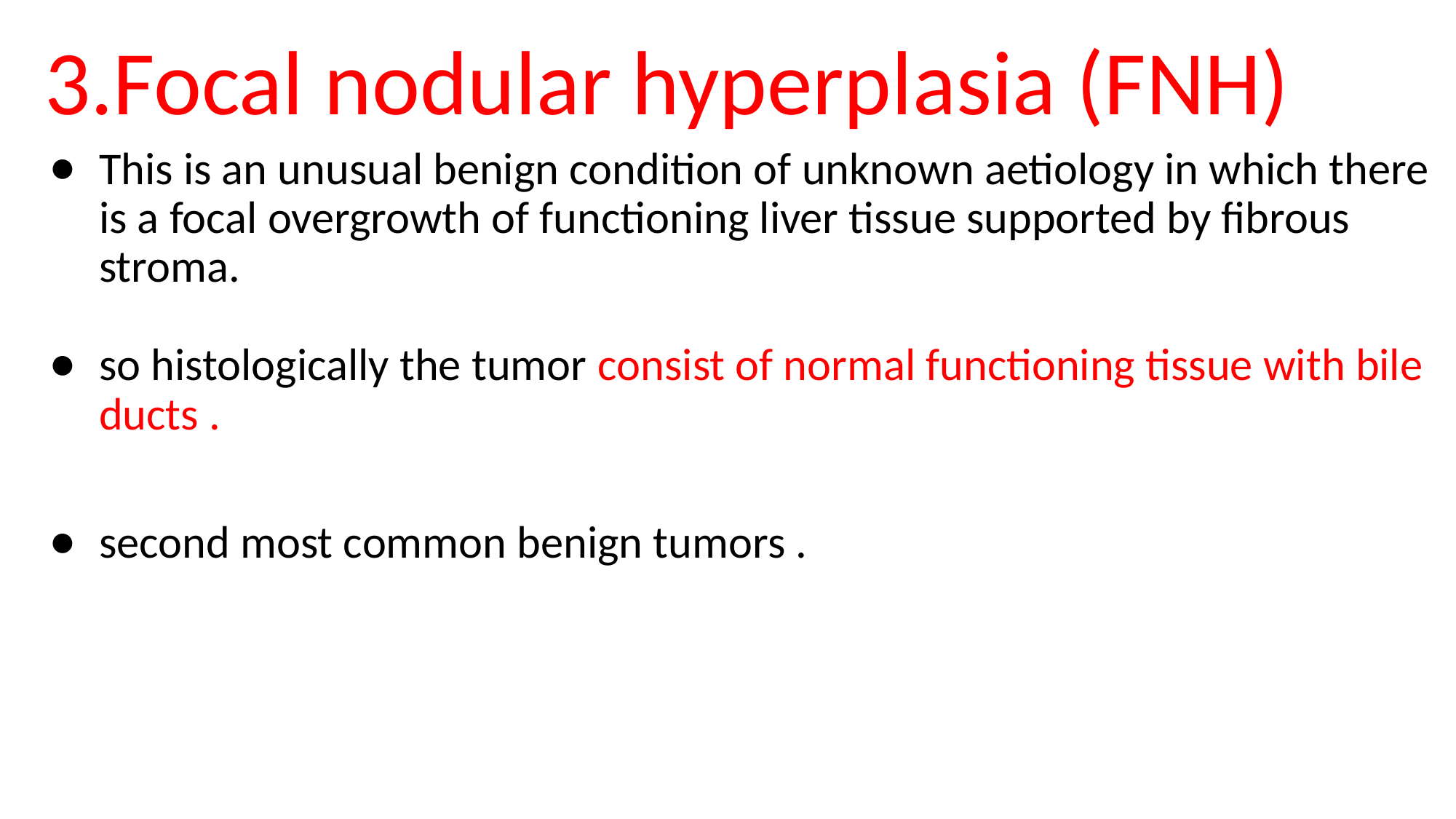

# 3.Focal nodular hyperplasia (FNH)
This is an unusual benign condition of unknown aetiology in which there is a focal overgrowth of functioning liver tissue supported by fibrous stroma.

so histologically the tumor consist of normal functioning tissue with bile ducts .

second most common benign tumors .